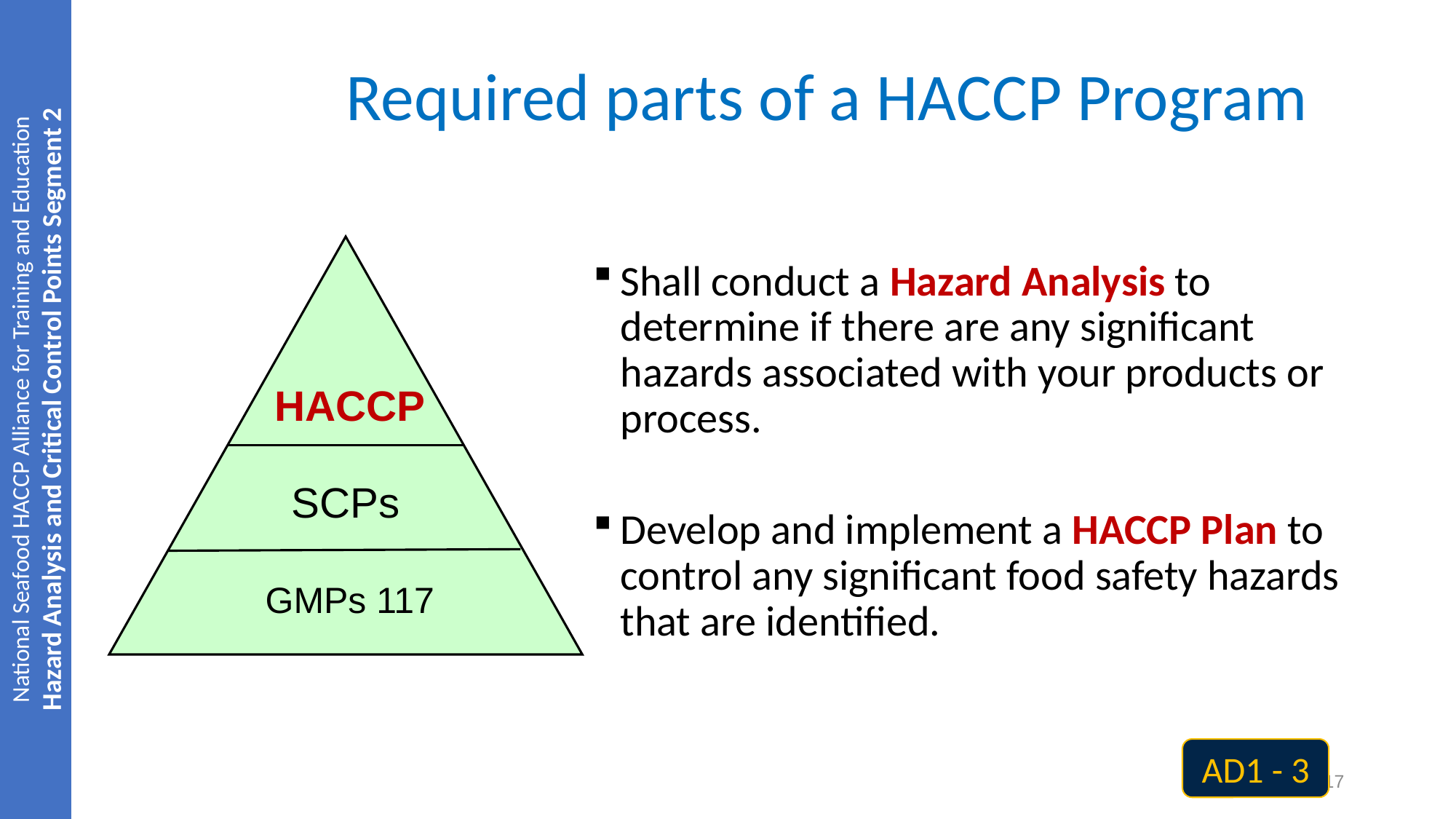

# Required parts of a HACCP Program

HACCP
SCPs
GMPs 117
Shall conduct a Hazard Analysis to determine if there are any significant hazards associated with your products or process.
Develop and implement a HACCP Plan to control any significant food safety hazards that are identified.

AD1 - 3
17